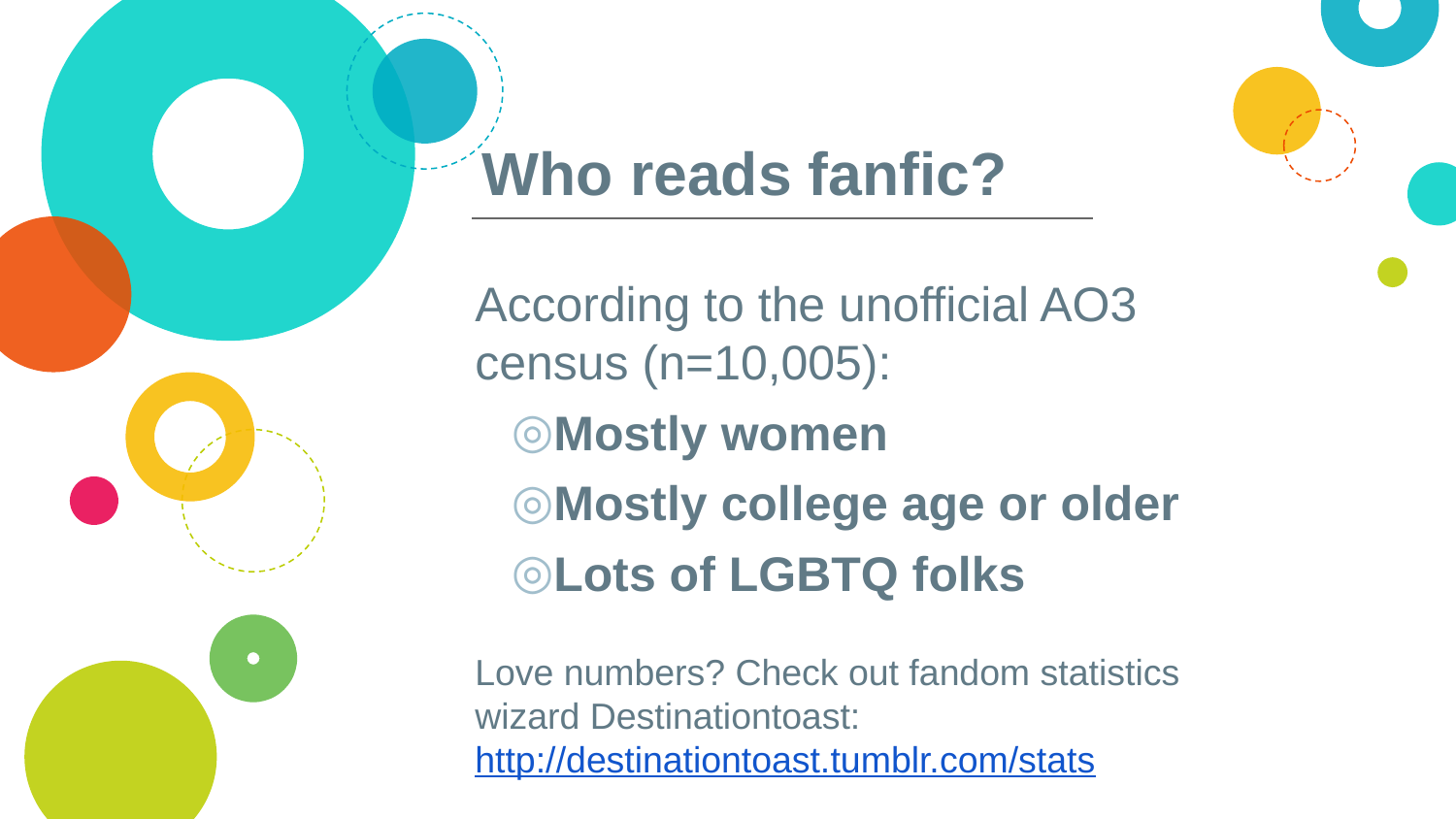

# Who reads fanfic?
According to the unofficial AO3 census (n=10,005):
Mostly women
Mostly college age or older
Lots of LGBTQ folks

Love numbers? Check out fandom statistics wizard Destinationtoast: http://destinationtoast.tumblr.com/stats